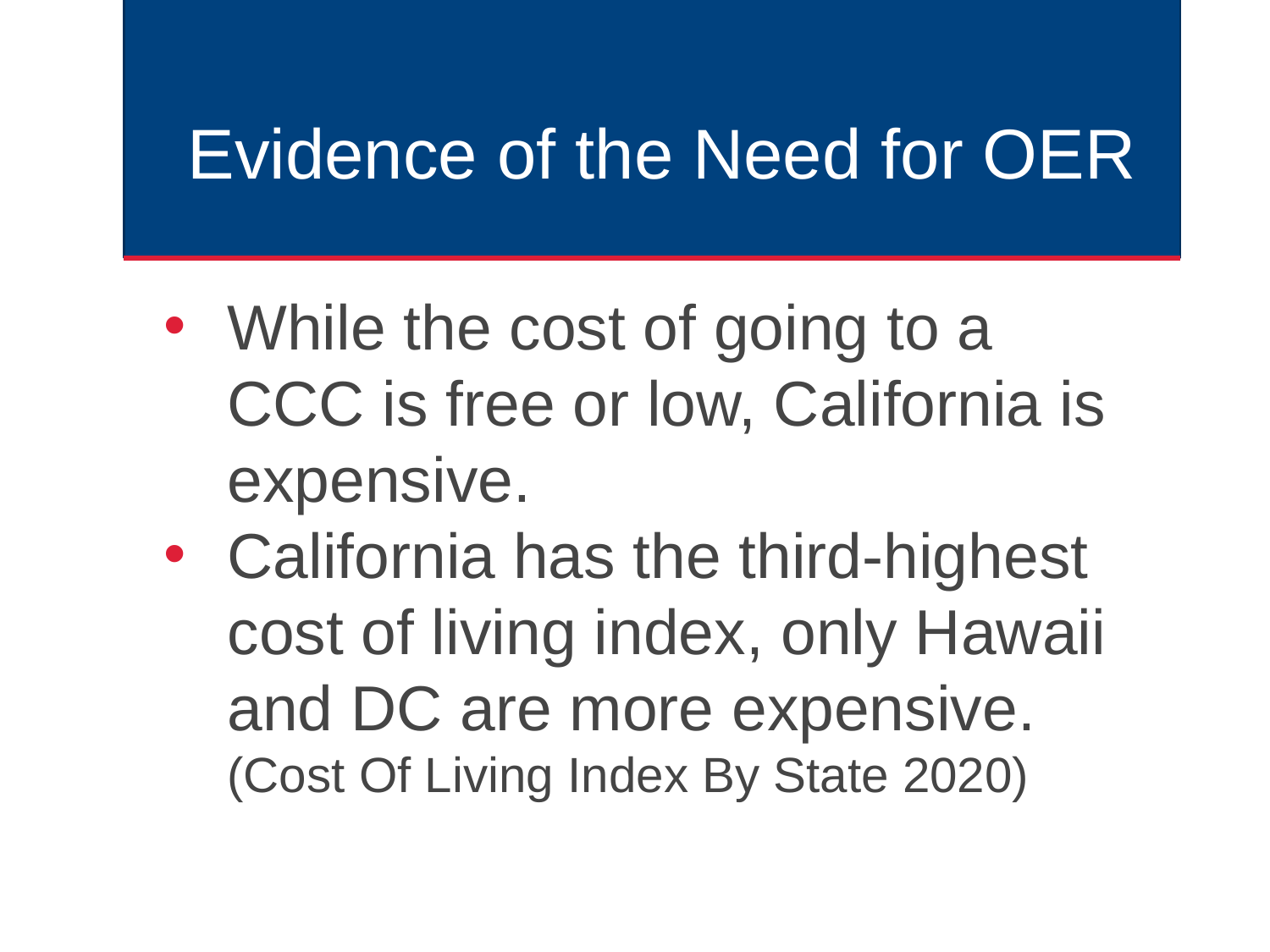

# Evidence of the Need for OER

While the cost of going to a CCC is free or low, California is expensive.
California has the third-highest cost of living index, only Hawaii and DC are more expensive. (Cost Of Living Index By State 2020)